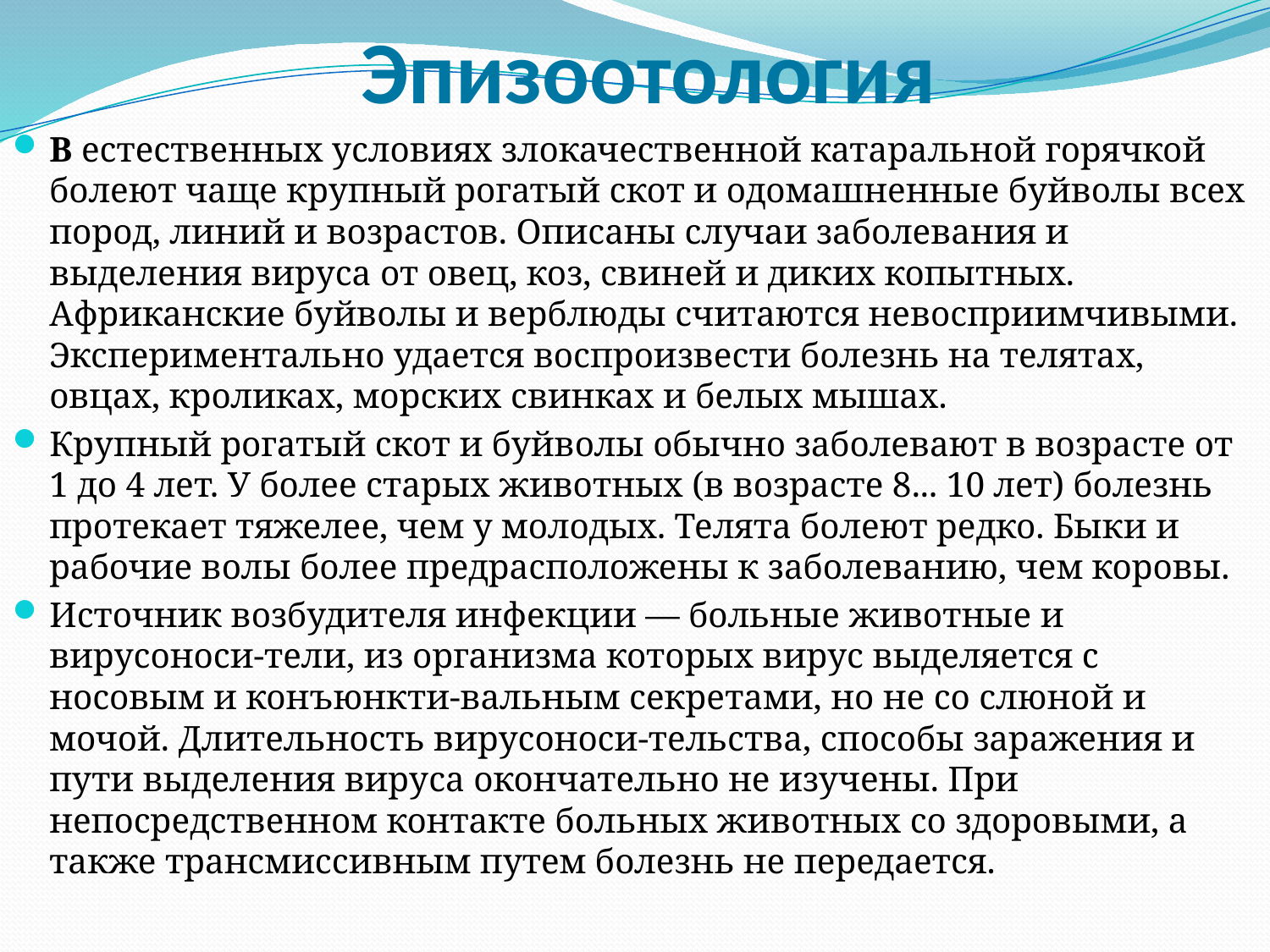

# Эпизоотология
В естественных условиях злокачественной катаральной горячкой болеют чаще крупный рогатый скот и одомашненные буйволы всех пород, линий и возрастов. Описаны случаи заболевания и выделения вируса от овец, коз, свиней и диких копытных. Африканские буйволы и верблюды считаются невосприимчивыми. Экспериментально удается воспроизвести болезнь на телятах, овцах, кроликах, морских свинках и белых мышах.
Крупный рогатый скот и буйволы обычно заболевают в возрасте от 1 до 4 лет. У более старых животных (в возрасте 8... 10 лет) болезнь протекает тяжелее, чем у молодых. Телята болеют редко. Быки и рабочие волы более предрасположены к заболеванию, чем коровы.
Источник возбудителя инфекции — больные животные и вирусоноси-тели, из организма которых вирус выделяется с носовым и конъюнкти-вальным секретами, но не со слюной и мочой. Длительность вирусоноси-тельства, способы заражения и пути выделения вируса окончательно не изучены. При непосредственном контакте больных животных со здоровыми, а также трансмиссивным путем болезнь не передается.